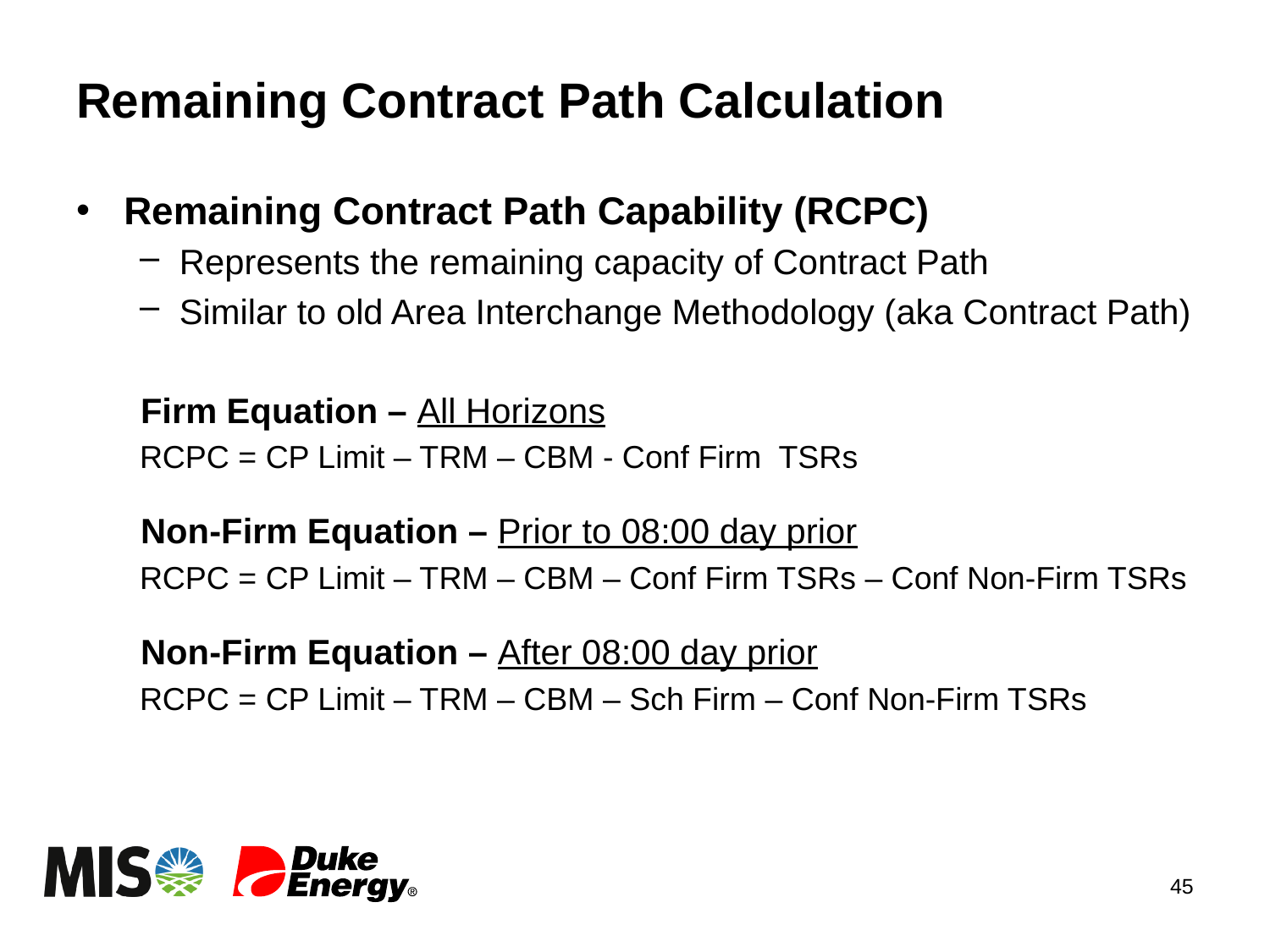

# Remaining Contract Path Calculation
Remaining Contract Path Capability (RCPC)
Represents the remaining capacity of Contract Path
Similar to old Area Interchange Methodology (aka Contract Path)

Firm Equation – All Horizons
RCPC = CP Limit – TRM – CBM - Conf Firm  TSRs

Non-Firm Equation – Prior to 08:00 day prior
RCPC = CP Limit – TRM – CBM – Conf Firm TSRs – Conf Non-Firm TSRs

Non-Firm Equation – After 08:00 day prior
RCPC = CP Limit – TRM – CBM – Sch Firm – Conf Non-Firm TSRs
45